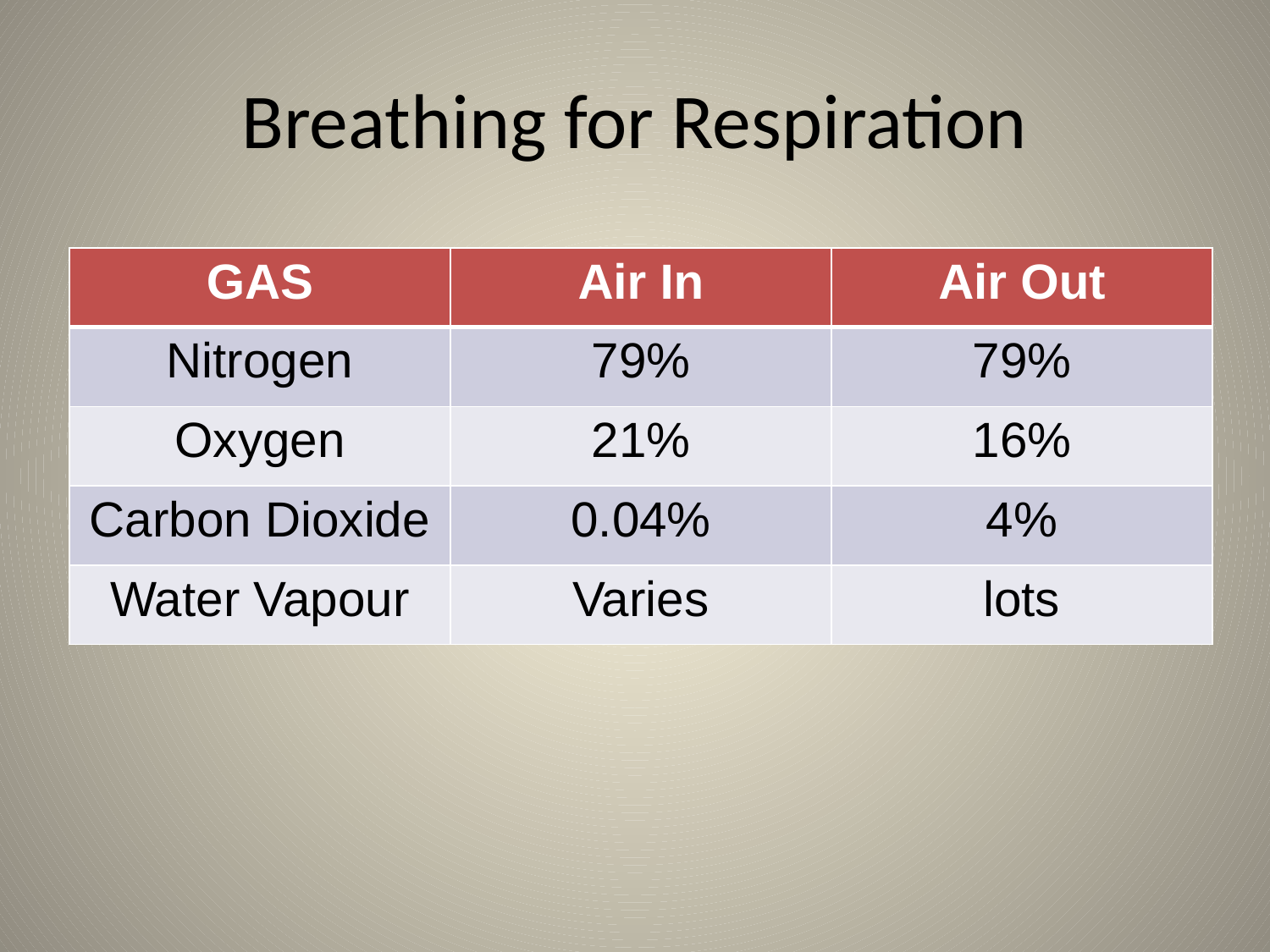

# Breathing for Respiration
| GAS | Air In | Air Out |
| --- | --- | --- |
| Nitrogen | 79% | 79% |
| Oxygen | 21% | 16% |
| Carbon Dioxide | 0.04% | 4% |
| Water Vapour | Varies | lots |